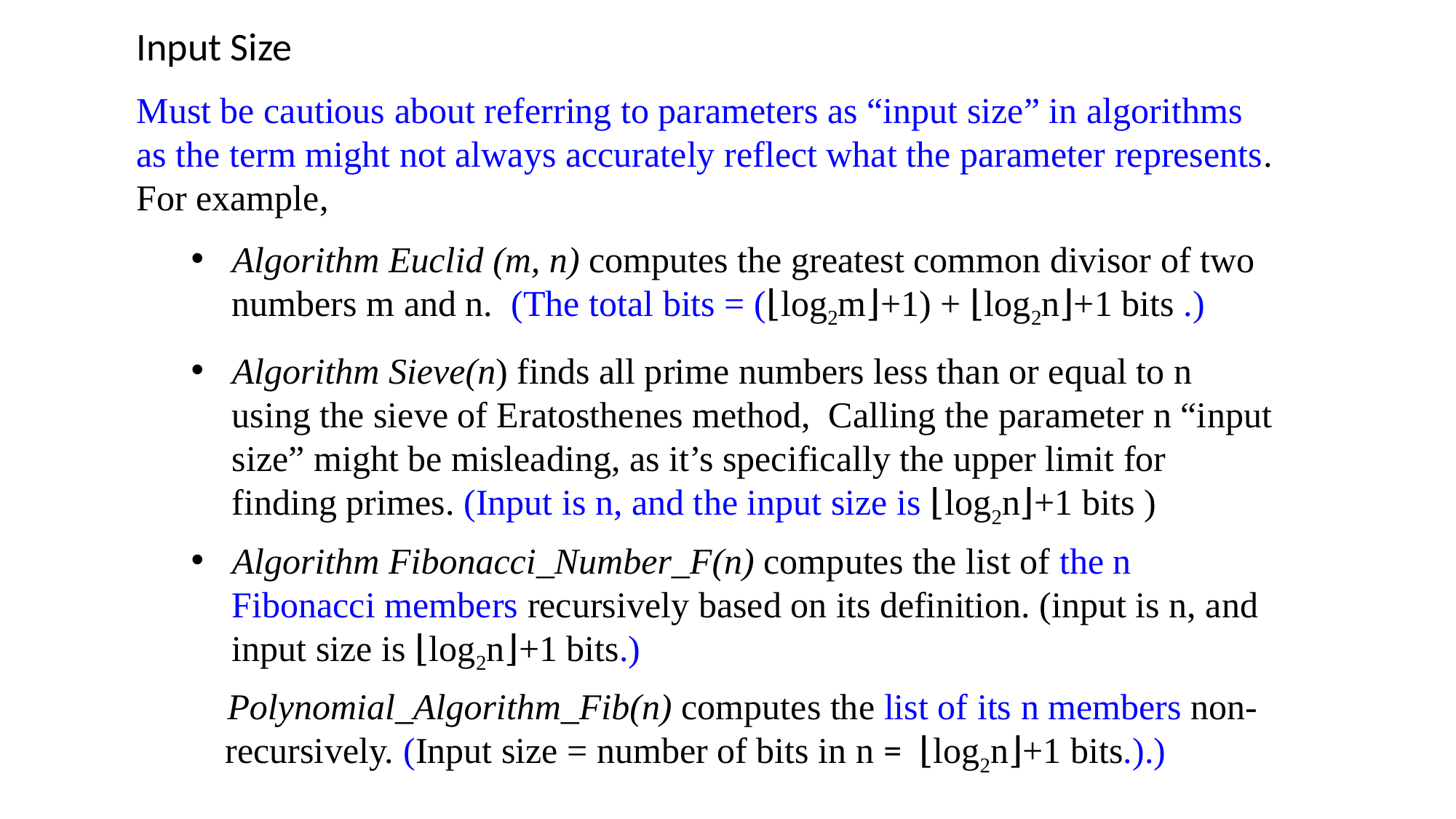

Input Size
Must be cautious about referring to parameters as “input size” in algorithms as the term might not always accurately reflect what the parameter represents. For example,
Algorithm Euclid (m, n) computes the greatest common divisor of two numbers m and n.  (The total bits = (⌊log2​m⌋+1) + ⌊log2​n⌋+1 bits .)
Algorithm Sieve(n) finds all prime numbers less than or equal to n using the sieve of Eratosthenes method,  Calling the parameter n “input size” might be misleading, as it’s specifically the upper limit for finding primes. (Input is n, and the input size is ⌊log2​n⌋+1 bits )
Algorithm Fibonacci_Number_F(n) computes the list of the n Fibonacci members recursively based on its definition. (input is n, and input size is ⌊log2​n⌋+1 bits.)
    Polynomial_Algorithm_Fib(n) computes the list of its n members non-recursively. (Input size = number of bits in n =  ⌊log2​n⌋+1 bits.).)